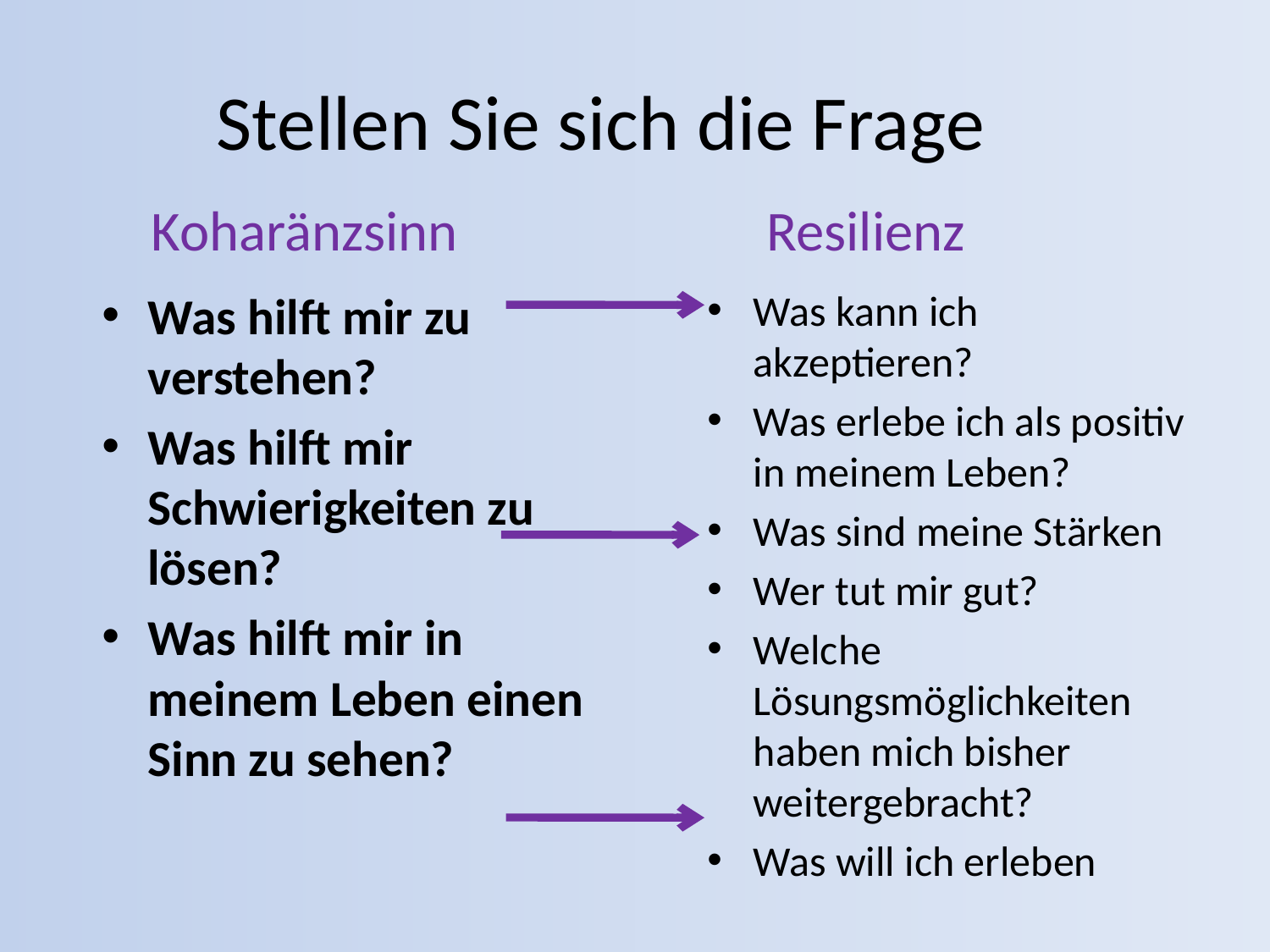

# Stellen Sie sich die Frage
Koharänzsinn
Resilienz
Was hilft mir zu verstehen?
Was hilft mir Schwierigkeiten zu lösen?
Was hilft mir in meinem Leben einen Sinn zu sehen?
Was kann ich akzeptieren?
Was erlebe ich als positiv in meinem Leben?
Was sind meine Stärken
Wer tut mir gut?
Welche Lösungsmöglichkeiten haben mich bisher weitergebracht?
Was will ich erleben